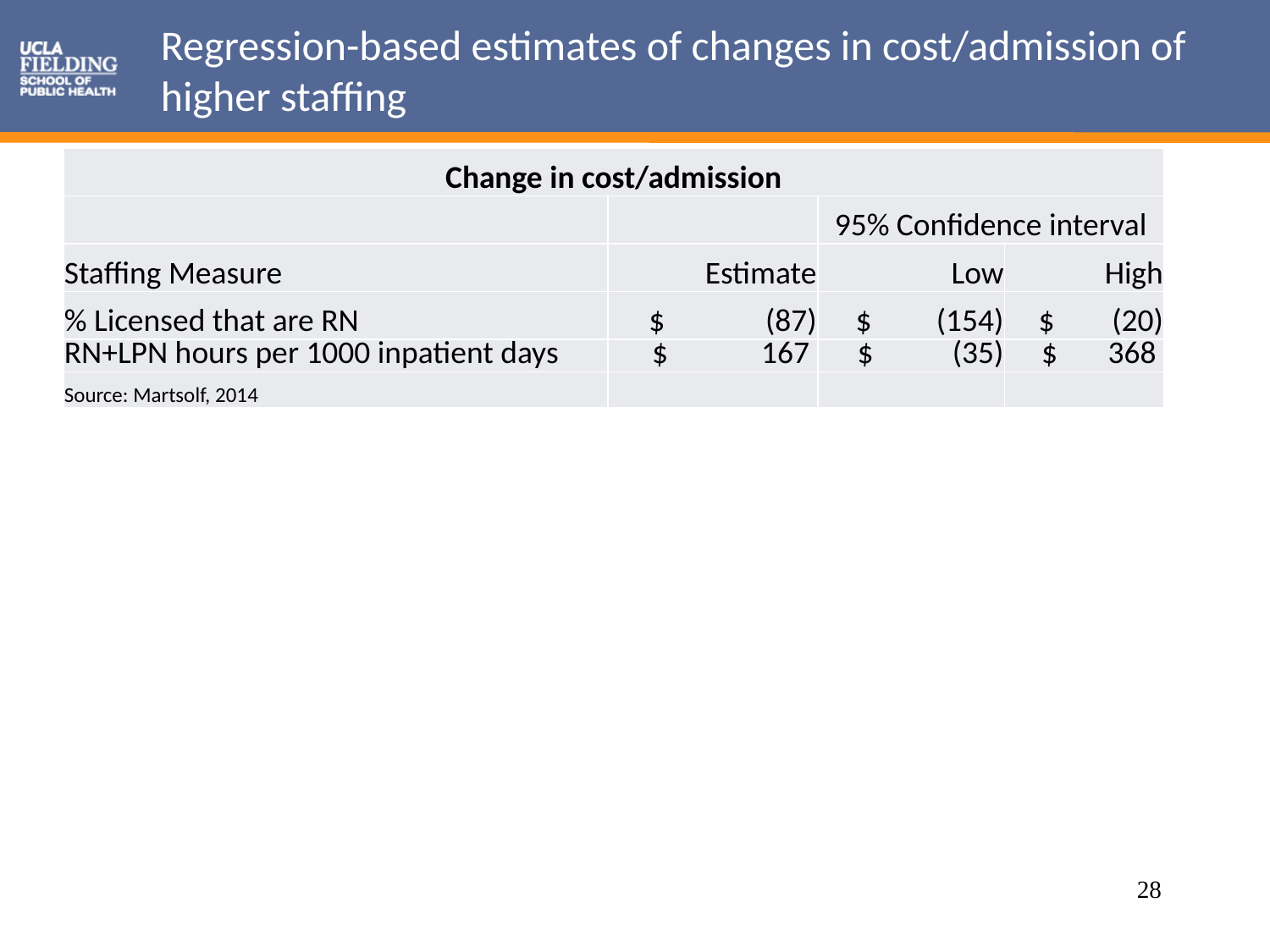

# Regression-based estimates of changes in cost/admission of higher staffing
| Change in cost/admission |  |  |  |
| --- | --- | --- | --- |
|  |  | 95% Confidence interval |  |
| Staffing Measure | Estimate | Low | High |
| % Licensed that are RN | $ (87) | $ (154) | $ (20) |
| RN+LPN hours per 1000 inpatient days | $ 167 | $ (35) | $ 368 |
| Source: Martsolf, 2014 |  |  |  |

28